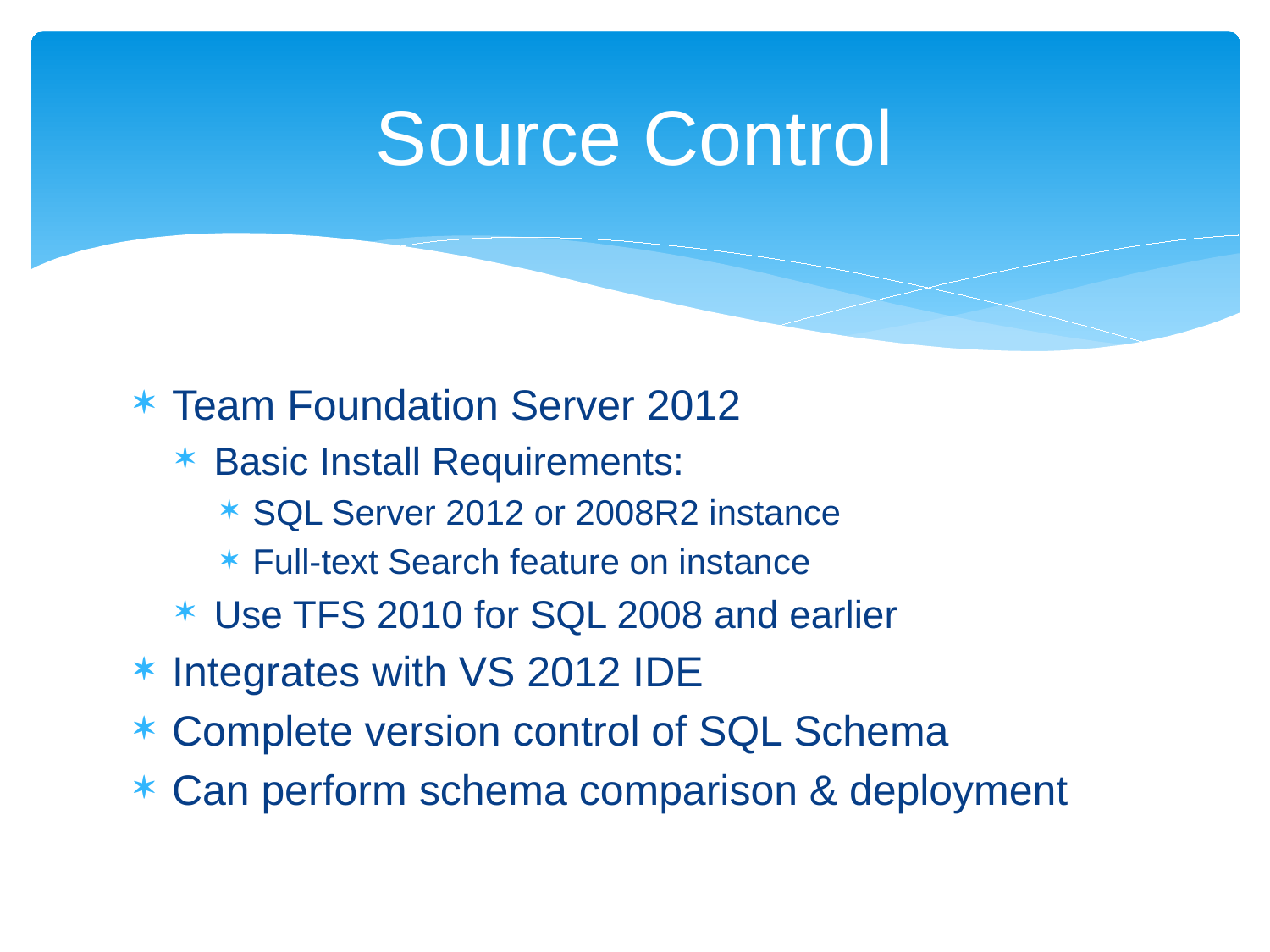

# Source Control
Team Foundation Server 2012
Basic Install Requirements:
SQL Server 2012 or 2008R2 instance
Full-text Search feature on instance
Use TFS 2010 for SQL 2008 and earlier
Integrates with VS 2012 IDE
Complete version control of SQL Schema
Can perform schema comparison & deployment